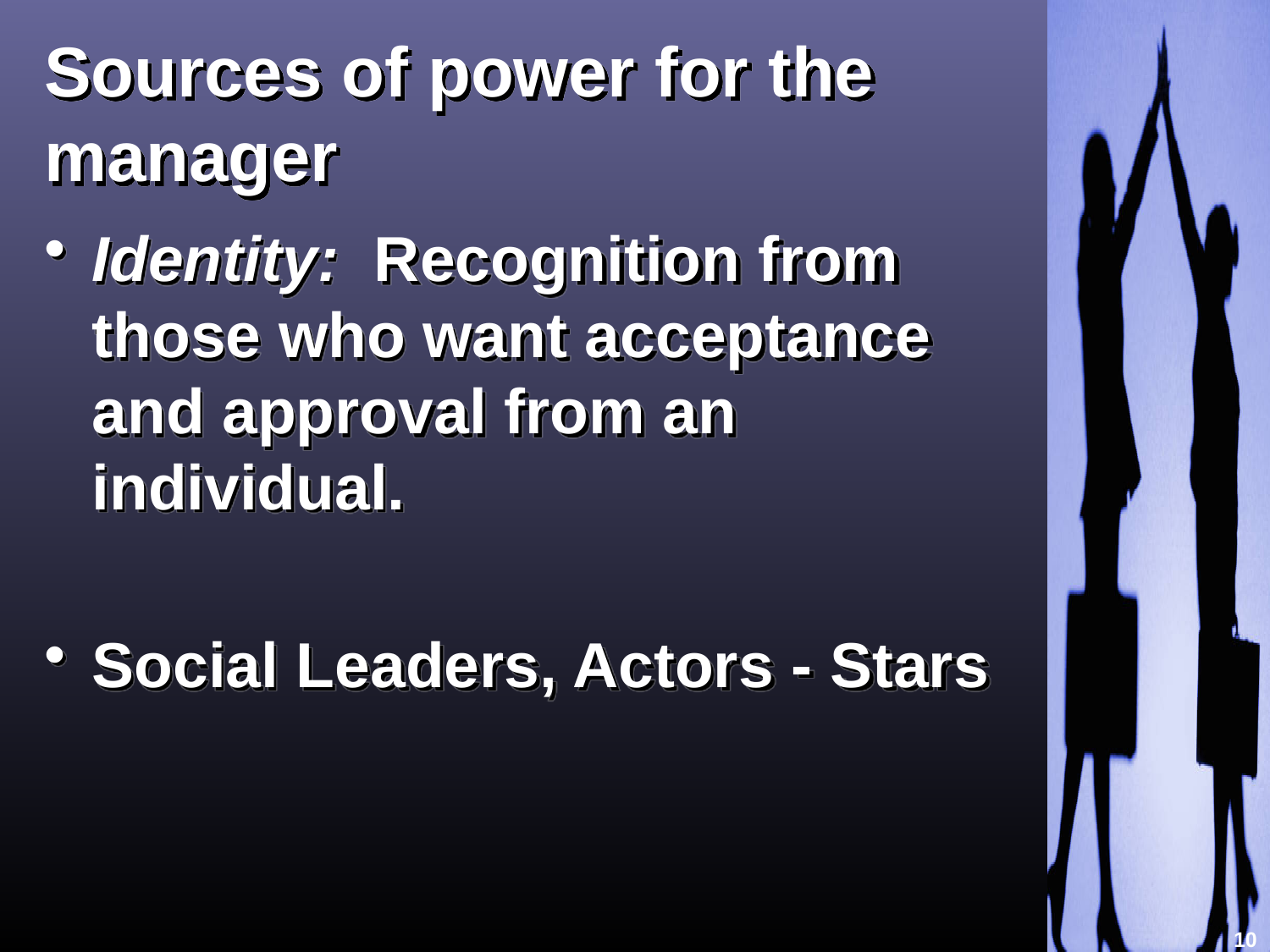

# Sources of power for the manager
Identity:  Recognition from those who want acceptance and approval from an individual.

Social Leaders, Actors - Stars

10